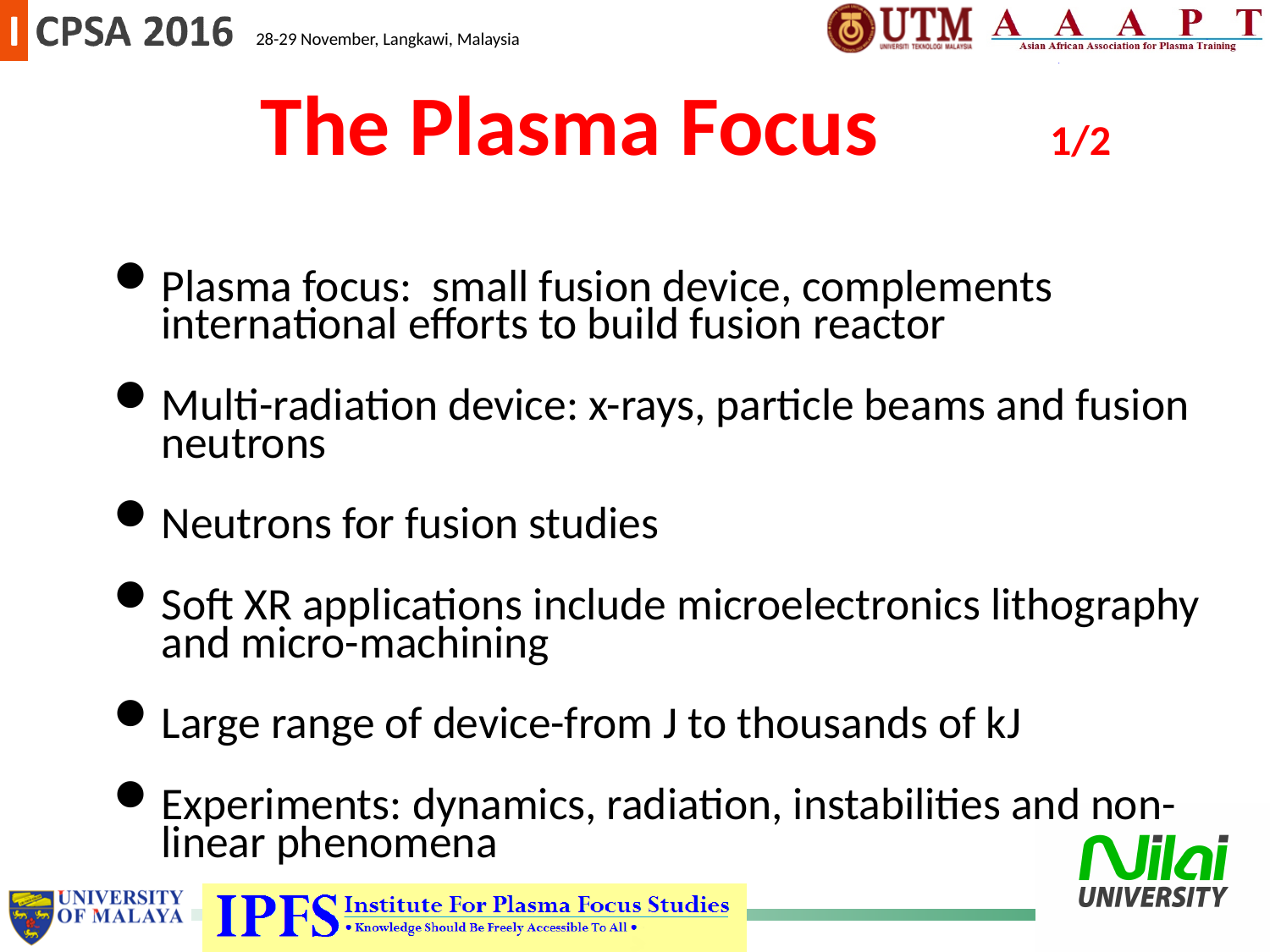

The Plasma Focus         1/2

Plasma focus:  small fusion device, complements international efforts to build fusion reactor

Multi-radiation device: x-rays, particle beams and fusion neutrons

Neutrons for fusion studies

Soft XR applications include microelectronics lithography and micro-machining

Large range of device-from J to thousands of kJ

Experiments: dynamics, radiation, instabilities and non-linear phenomena